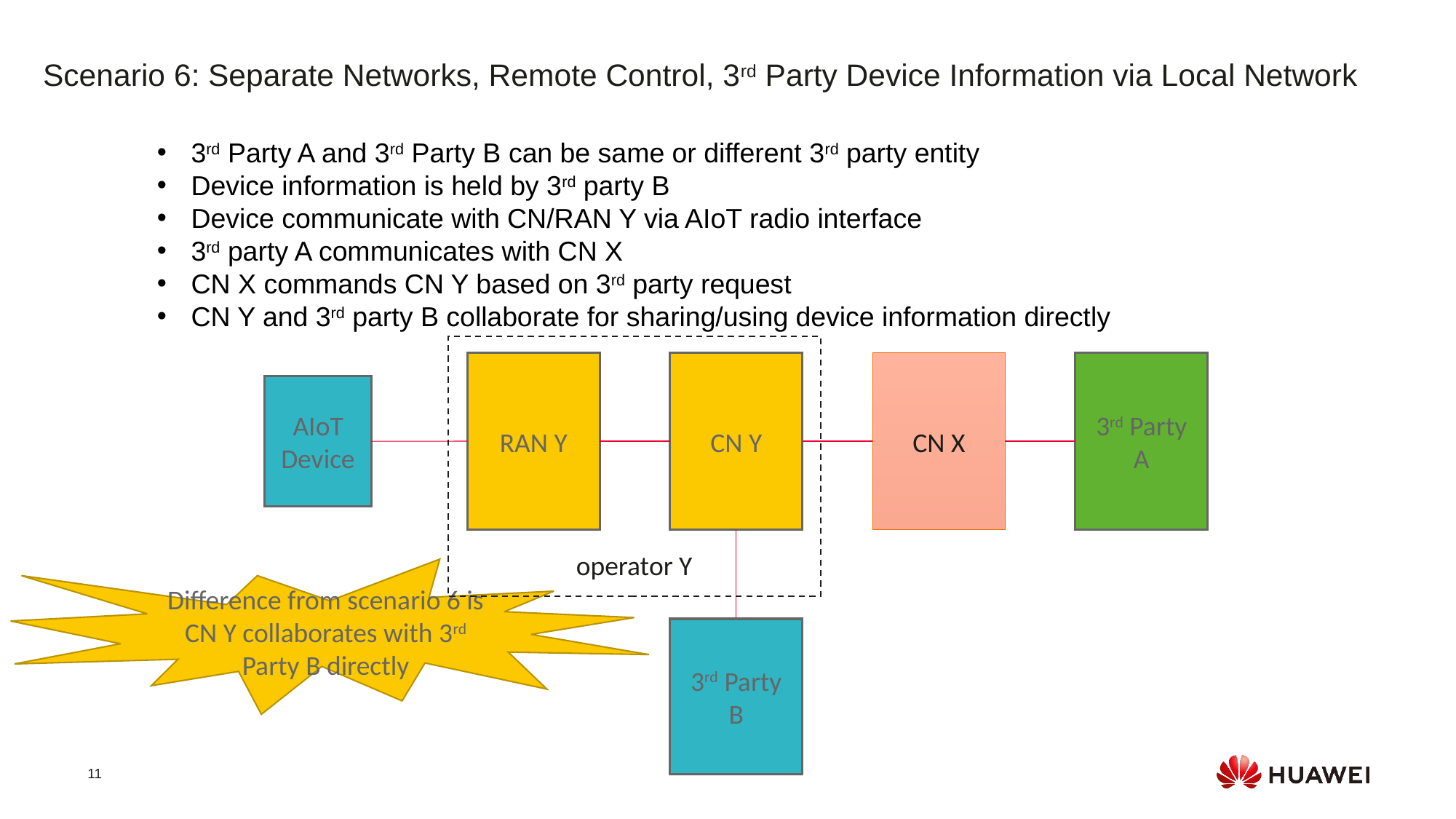

Scenario 6: Separate Networks, Remote Control, 3rd Party Device Information via Local Network
3rd Party A and 3rd Party B can be same or different 3rd party entity
Device information is held by 3rd party B
Device communicate with CN/RAN Y via AIoT radio interface
3rd party A communicates with CN X
CN X commands CN Y based on 3rd party request
CN Y and 3rd party B collaborate for sharing/using device information directly

RAN Y
CN Y
CN X
3rd Party
A
AIoT Device
operator Y
Difference from scenario 6 is CN Y collaborates with 3rd Party B directly
3rd Party
B